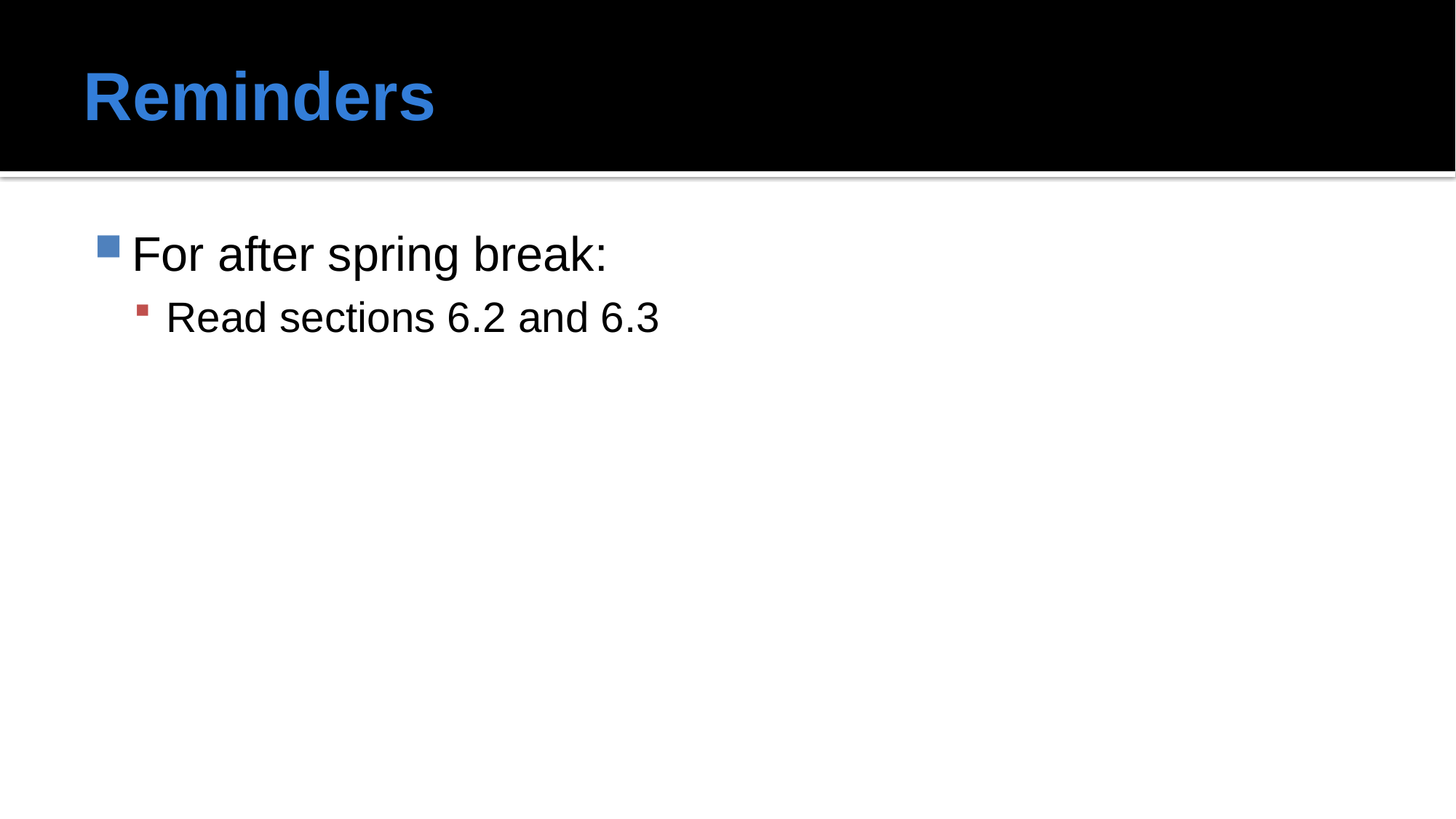

# Reminders
For after spring break:
Read sections 6.2 and 6.3